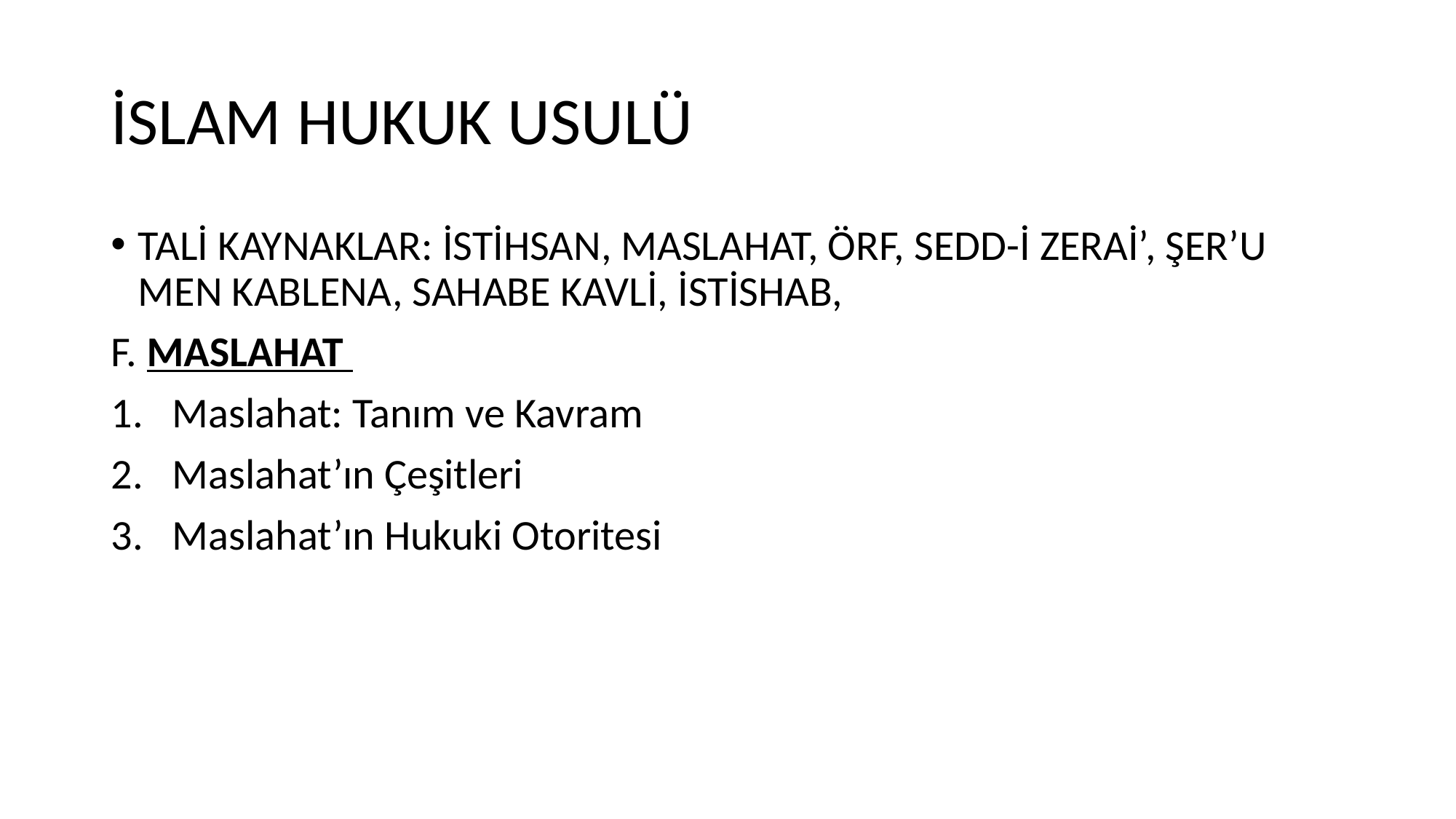

# İSLAM HUKUK USULÜ
TALİ KAYNAKLAR: İSTİHSAN, MASLAHAT, ÖRF, SEDD-İ ZERAİ’, ŞER’U MEN KABLENA, SAHABE KAVLİ, İSTİSHAB,
F. MASLAHAT
Maslahat: Tanım ve Kavram
Maslahat’ın Çeşitleri
Maslahat’ın Hukuki Otoritesi